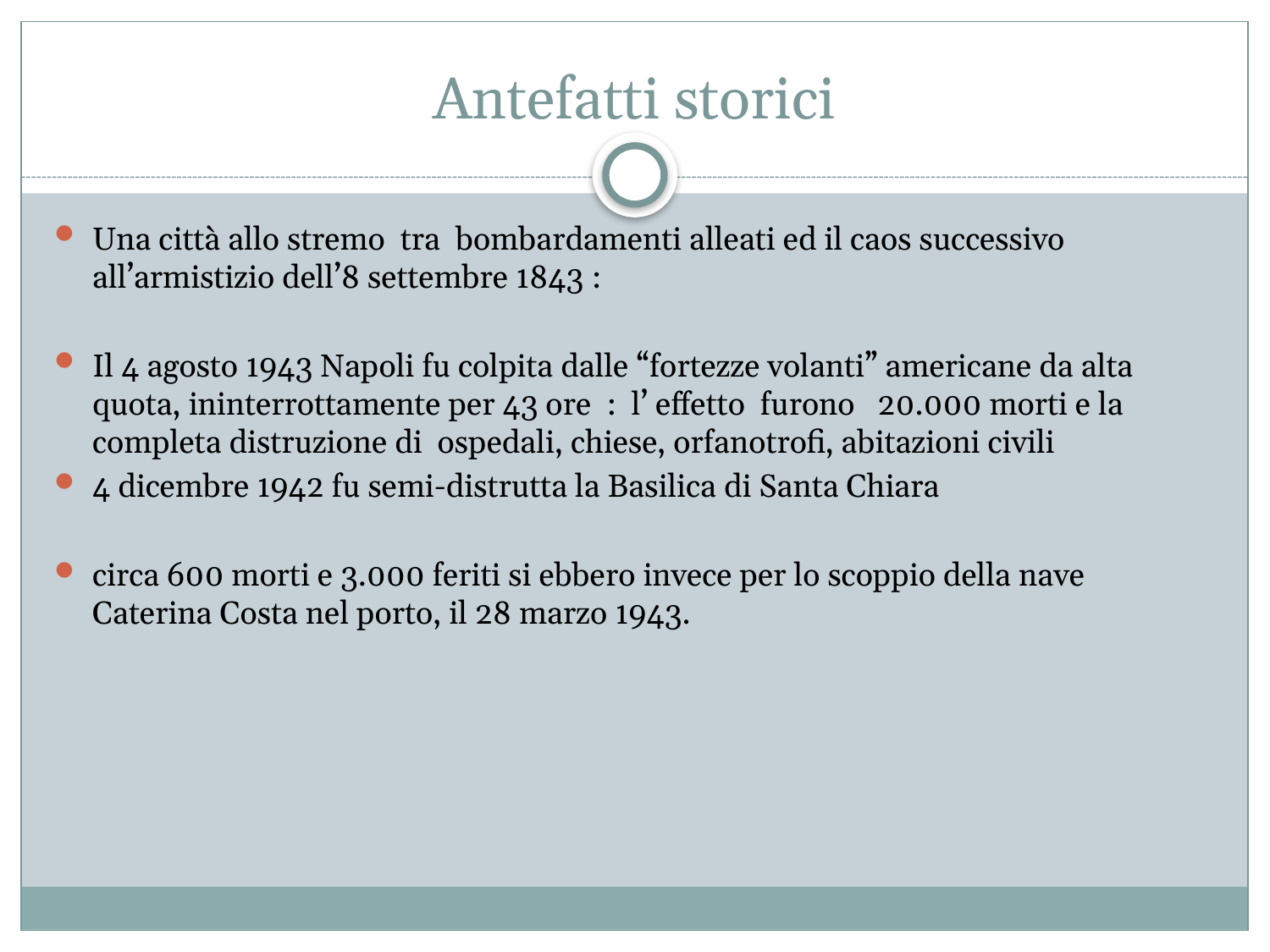

# Antefatti storici
Una città allo stremo  tra  bombardamenti alleati ed il caos successivo all’armistizio dell’8 settembre 1843 :

Il 4 agosto 1943 Napoli fu colpita dalle “fortezze volanti” americane da alta quota, ininterrottamente per 43 ore  :  l’ effetto  furono   20.000 morti e la completa distruzione di  ospedali, chiese, orfanotrofi, abitazioni civili
4 dicembre 1942 fu semi-distrutta la Basilica di Santa Chiara

circa 600 morti e 3.000 feriti si ebbero invece per lo scoppio della nave Caterina Costa nel porto, il 28 marzo 1943.